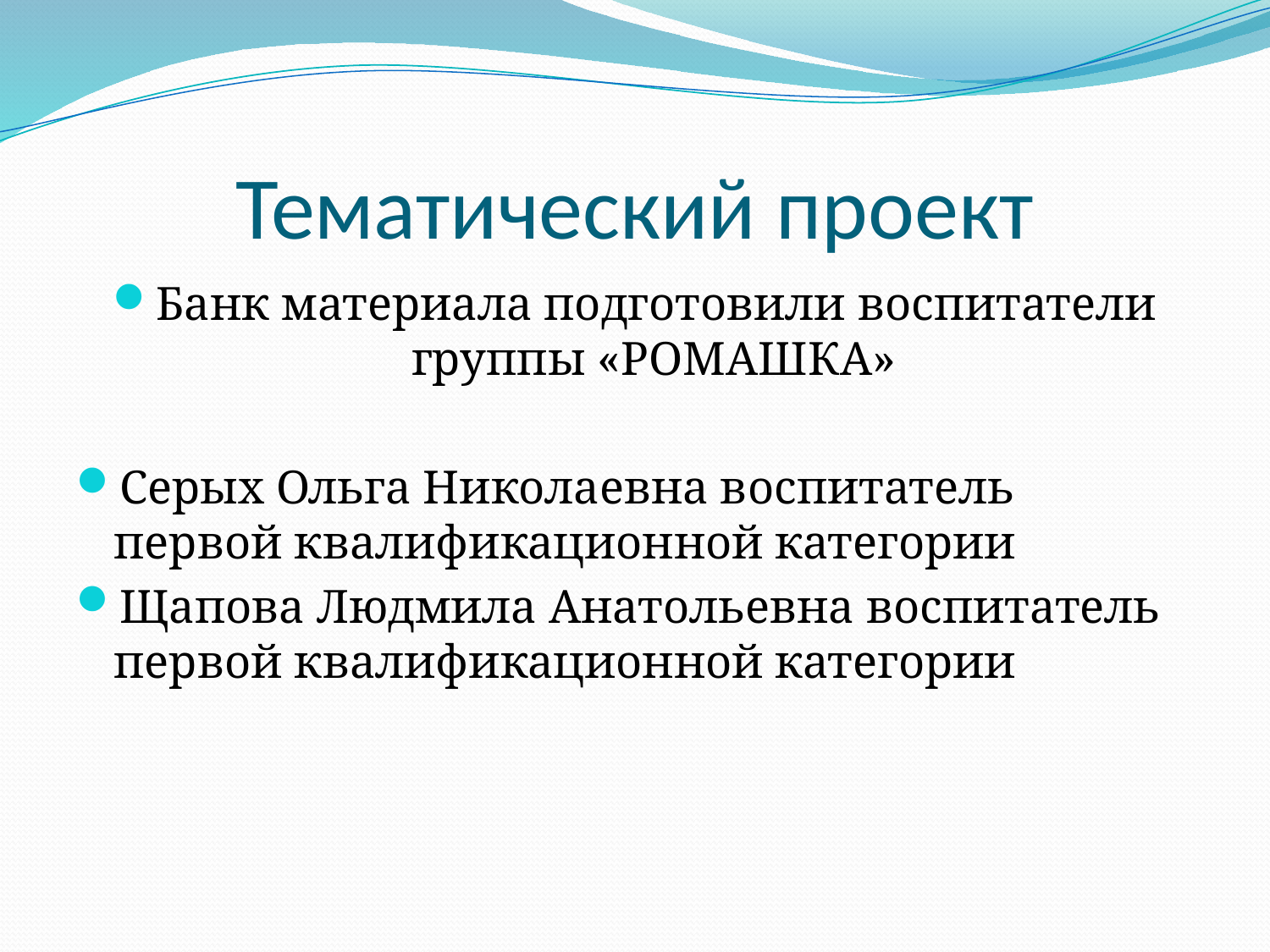

# Тематический проект
Банк материала подготовили воспитатели группы «РОМАШКА»

Серых Ольга Николаевна воспитатель первой квалификационной категории
Щапова Людмила Анатольевна воспитатель первой квалификационной категории